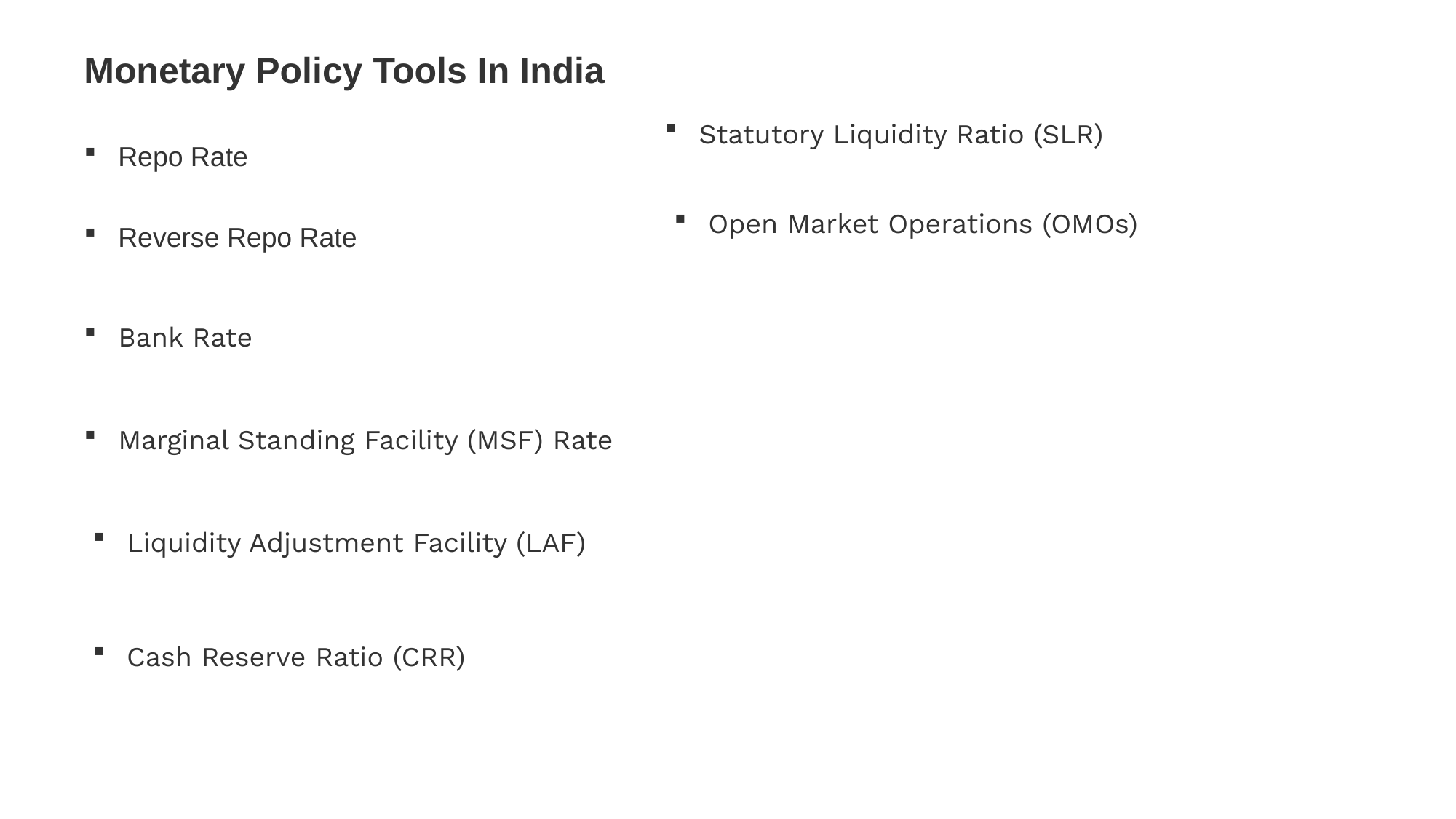

Monetary Policy Tools In India
Statutory Liquidity Ratio (SLR)
Repo Rate
Open Market Operations (OMOs)
Reverse Repo Rate
Bank Rate
Marginal Standing Facility (MSF) Rate
Liquidity Adjustment Facility (LAF)
Cash Reserve Ratio (CRR)